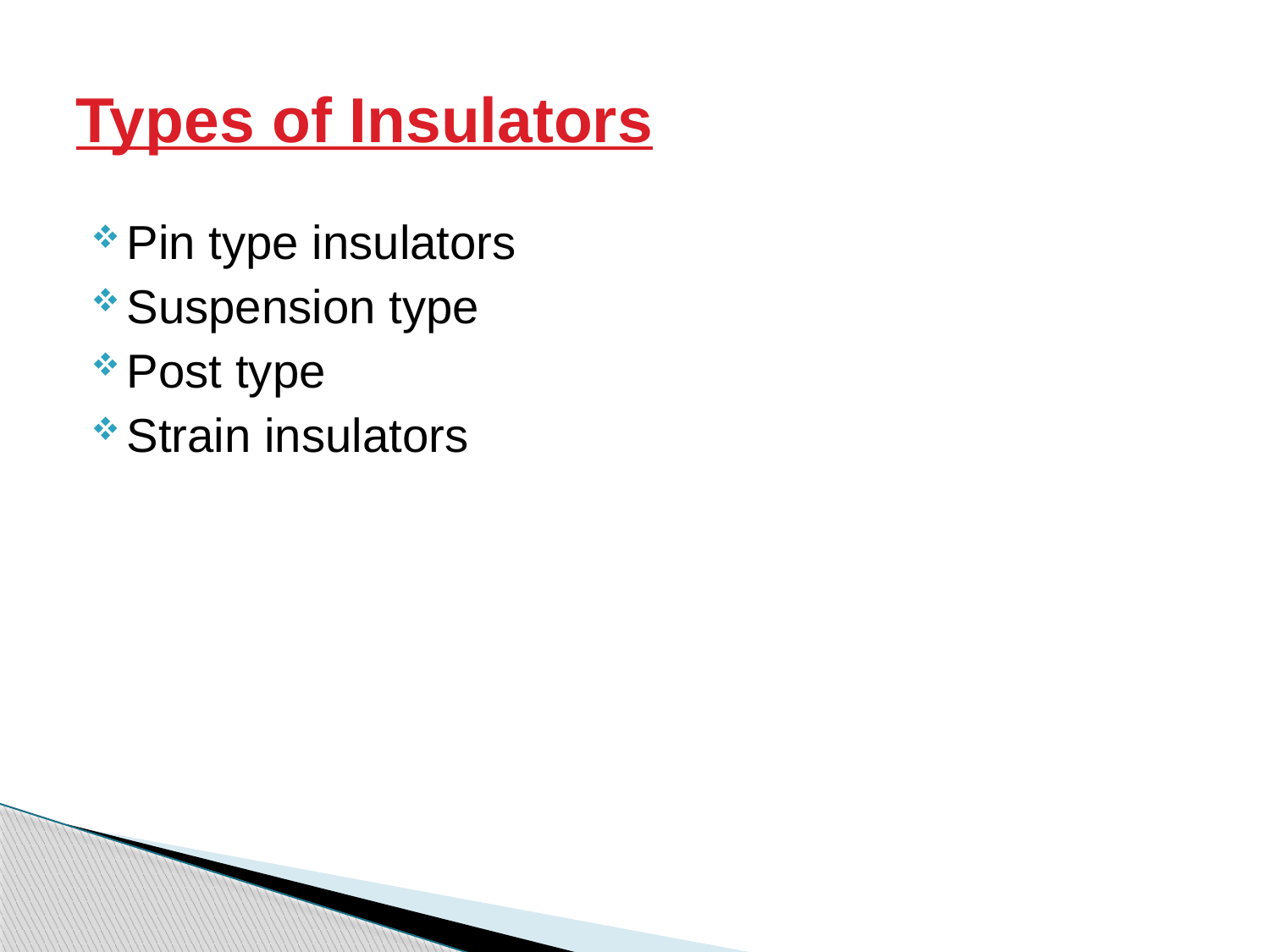

# Types of Insulators
Pin type insulators
Suspension type
Post type
Strain insulators